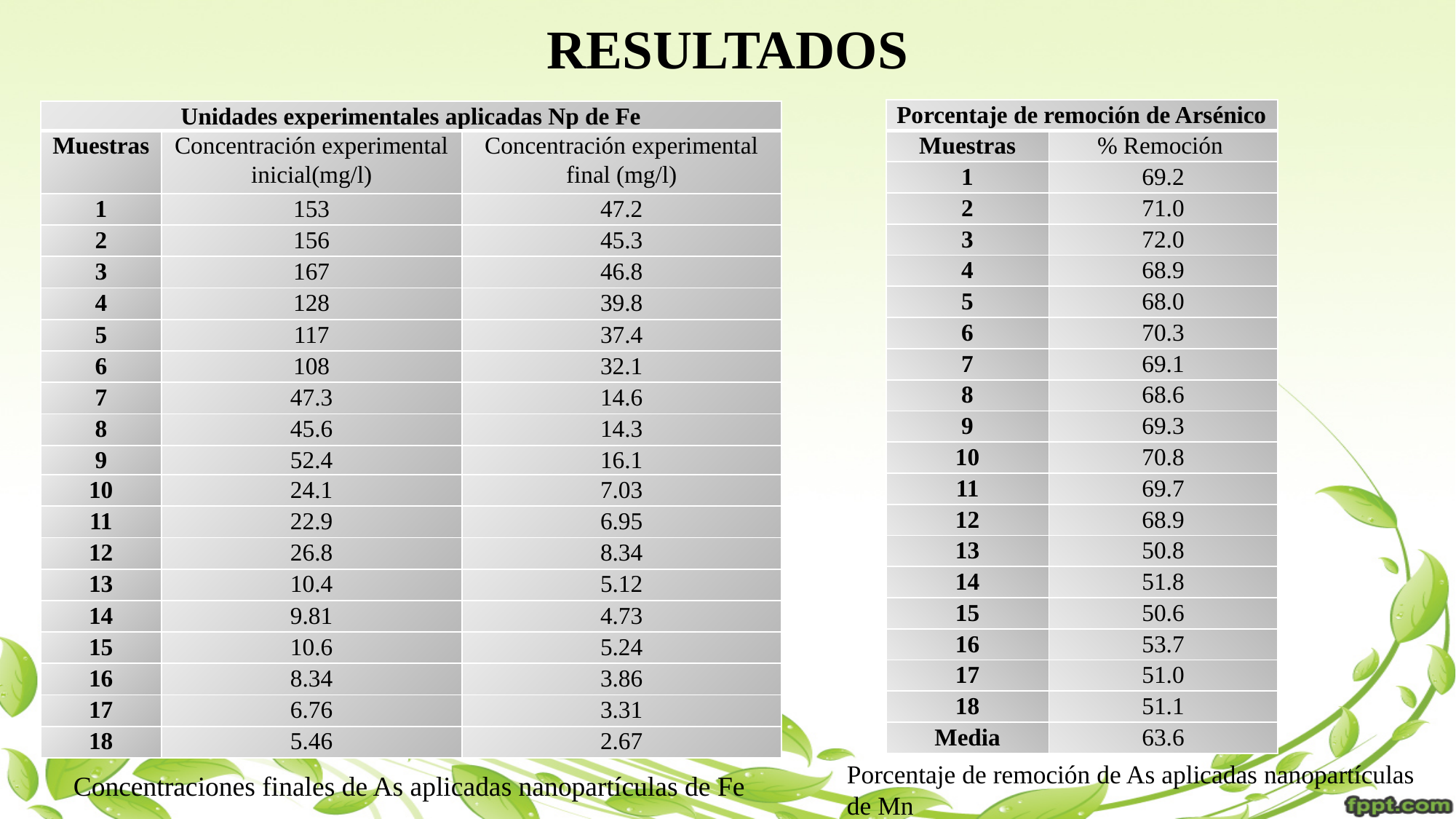

# RESULTADOS
| Porcentaje de remoción de Arsénico |  |
| --- | --- |
| Muestras | % Remoción |
| 1 | 69.2 |
| 2 | 71.0 |
| 3 | 72.0 |
| 4 | 68.9 |
| 5 | 68.0 |
| 6 | 70.3 |
| 7 | 69.1 |
| 8 | 68.6 |
| 9 | 69.3 |
| 10 | 70.8 |
| 11 | 69.7 |
| 12 | 68.9 |
| 13 | 50.8 |
| 14 | 51.8 |
| 15 | 50.6 |
| 16 | 53.7 |
| 17 | 51.0 |
| 18 | 51.1 |
| Media | 63.6 |
| Unidades experimentales aplicadas Np de Fe |  |  |
| --- | --- | --- |
| Muestras | Concentración experimental inicial(mg/l) | Concentración experimental final (mg/l) |
| 1 | 153 | 47.2 |
| 2 | 156 | 45.3 |
| 3 | 167 | 46.8 |
| 4 | 128 | 39.8 |
| 5 | 117 | 37.4 |
| 6 | 108 | 32.1 |
| 7 | 47.3 | 14.6 |
| 8 | 45.6 | 14.3 |
| 9 | 52.4 | 16.1 |
| 10 | 24.1 | 7.03 |
| 11 | 22.9 | 6.95 |
| 12 | 26.8 | 8.34 |
| 13 | 10.4 | 5.12 |
| 14 | 9.81 | 4.73 |
| 15 | 10.6 | 5.24 |
| 16 | 8.34 | 3.86 |
| 17 | 6.76 | 3.31 |
| 18 | 5.46 | 2.67 |
Porcentaje de remoción de As aplicadas nanopartículas de Mn
Concentraciones finales de As aplicadas nanopartículas de Fe